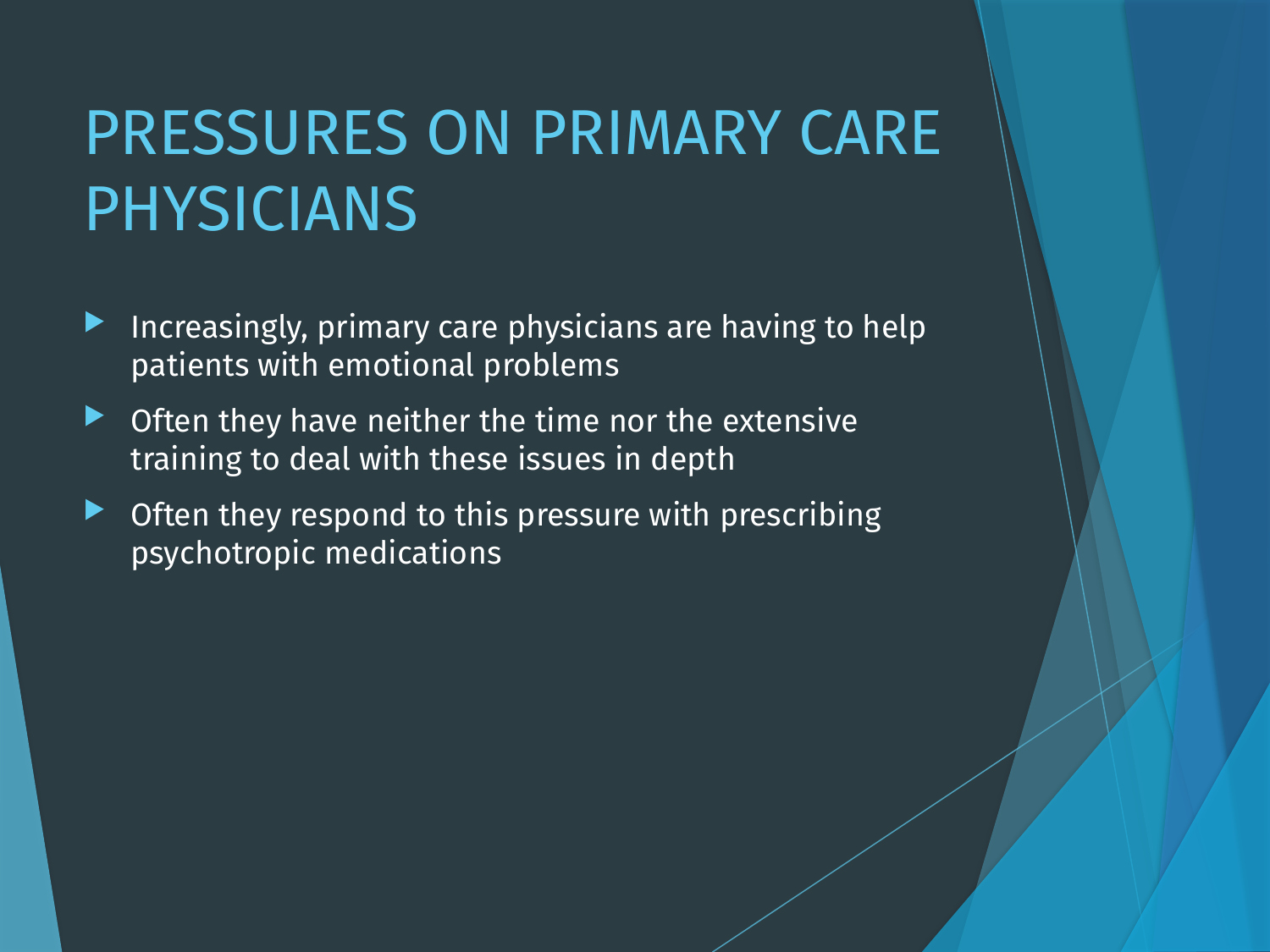

# PRESSURES ON PRIMARY CARE PHYSICIANS
Increasingly, primary care physicians are having to help patients with emotional problems
Often they have neither the time nor the extensive training to deal with these issues in depth
Often they respond to this pressure with prescribing psychotropic medications